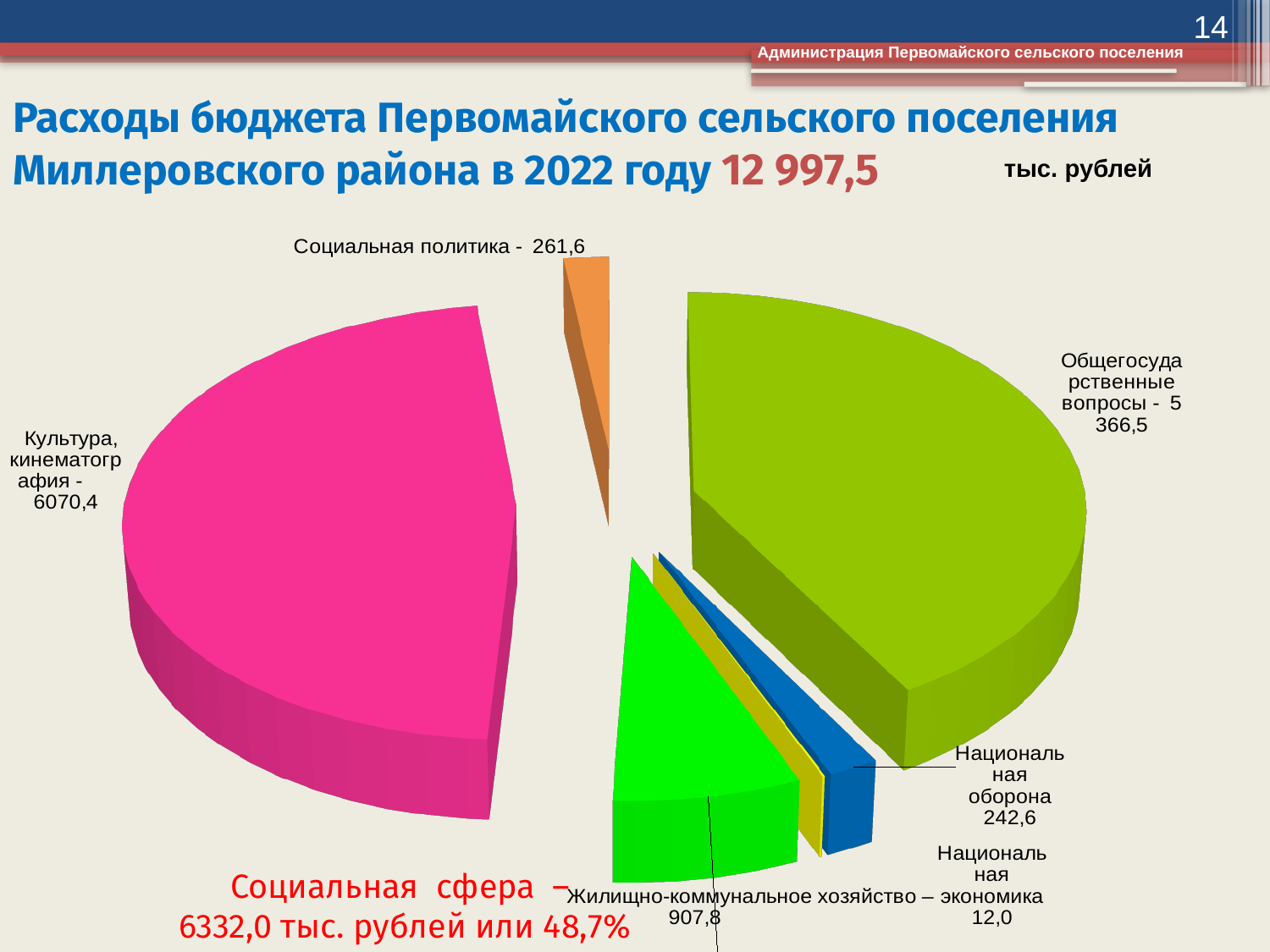

14
Администрация Первомайского сельского поселения
# Расходы бюджета Первомайского сельского поселения Миллеровского района в 2022 году 12 997,5
тыс. рублей

[unsupported chart]

Социальная  сфера  –
6332,0 тыс. рублей или 48,7%